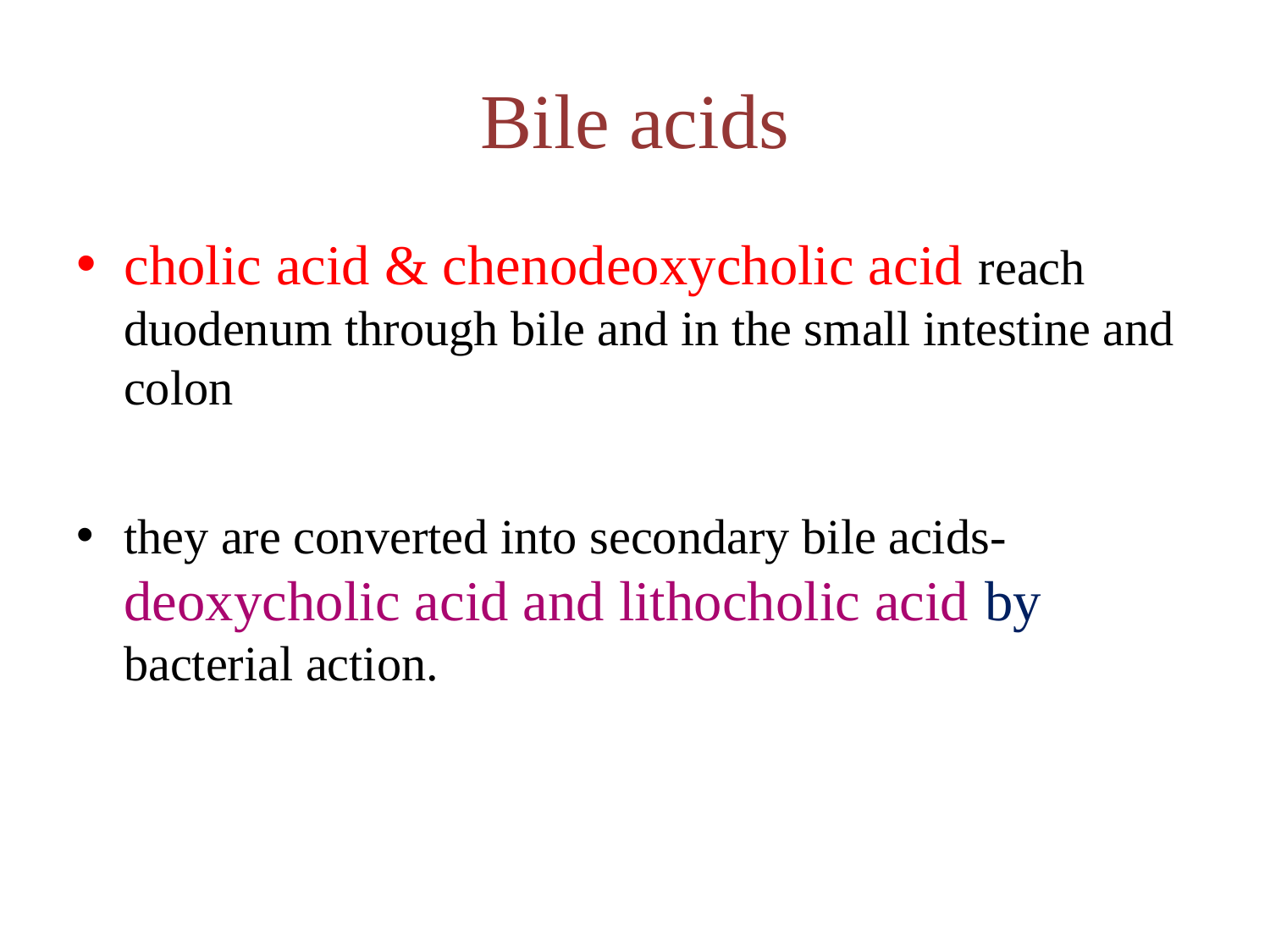

# Bile acids
cholic acid & chenodeoxycholic acid reach duodenum through bile and in the small intestine and colon

they are converted into secondary bile acids- deoxycholic acid and lithocholic acid by bacterial action.